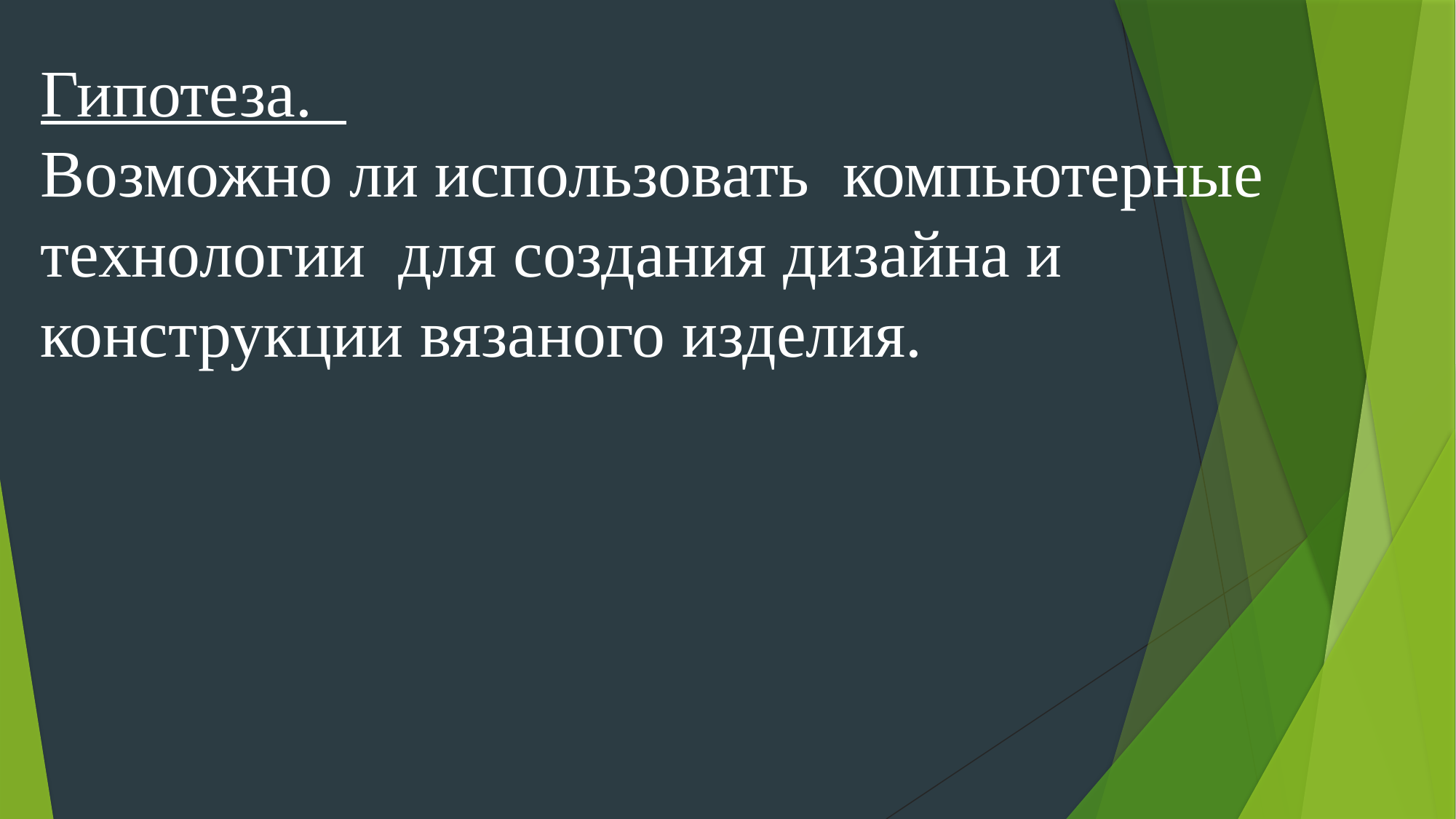

Гипотеза.
Возможно ли использовать  компьютерные технологии  для создания дизайна и конструкции вязаного изделия.